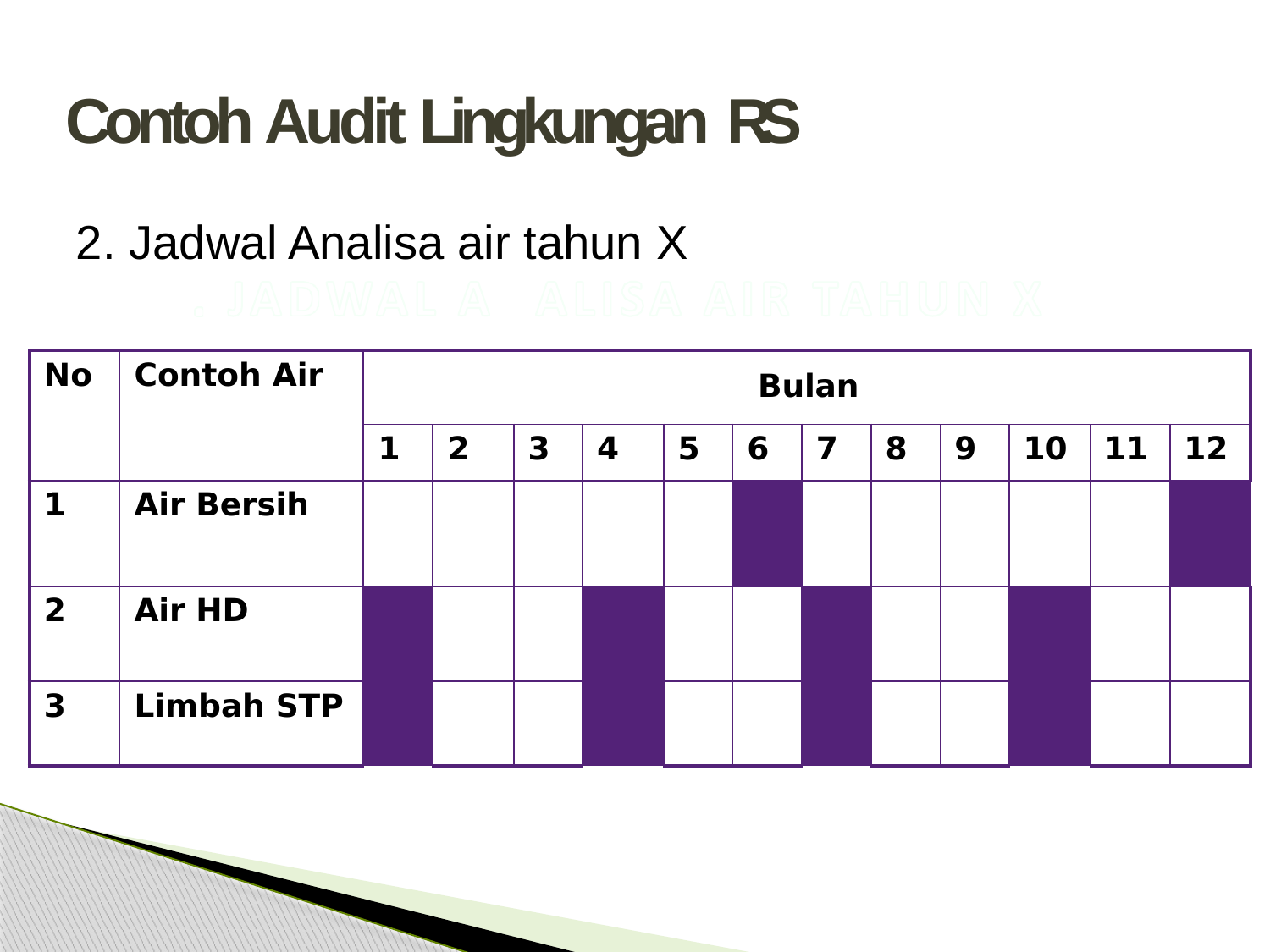

# Contoh Audit Lingkungan RS
2. Jadwal Analisa air tahun X

| No | Contoh Air | Bulan |  |  |  |  |  |  |  |  |  |  |  |
| --- | --- | --- | --- | --- | --- | --- | --- | --- | --- | --- | --- | --- | --- |
|  |  | 1 | 2 | 3 | 4 | 5 | 6 | 7 | 8 | 9 | 10 | 11 | 12 |
| 1 | Air Bersih |  |  |  |  |  |  |  |  |  |  |  |  |
| 2 | Air HD |  |  |  |  |  |  |  |  |  |  |  |  |
| 3 | Limbah STP |  |  |  |  |  |  |  |  |  |  |  |  |